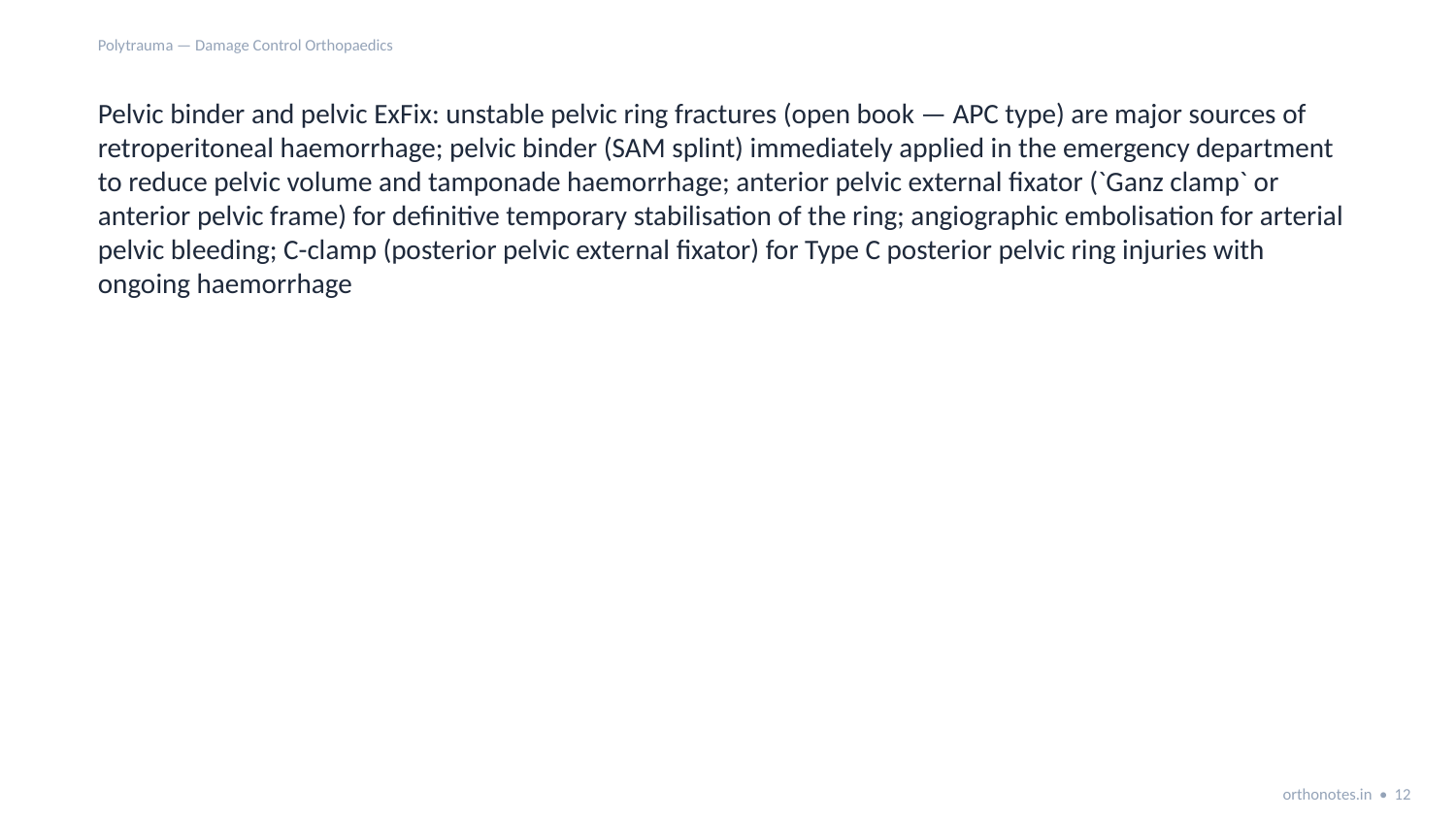

Polytrauma — Damage Control Orthopaedics
Pelvic binder and pelvic ExFix: unstable pelvic ring fractures (open book — APC type) are major sources of retroperitoneal haemorrhage; pelvic binder (SAM splint) immediately applied in the emergency department to reduce pelvic volume and tamponade haemorrhage; anterior pelvic external fixator (`Ganz clamp` or anterior pelvic frame) for definitive temporary stabilisation of the ring; angiographic embolisation for arterial pelvic bleeding; C-clamp (posterior pelvic external fixator) for Type C posterior pelvic ring injuries with ongoing haemorrhage
orthonotes.in  •  12